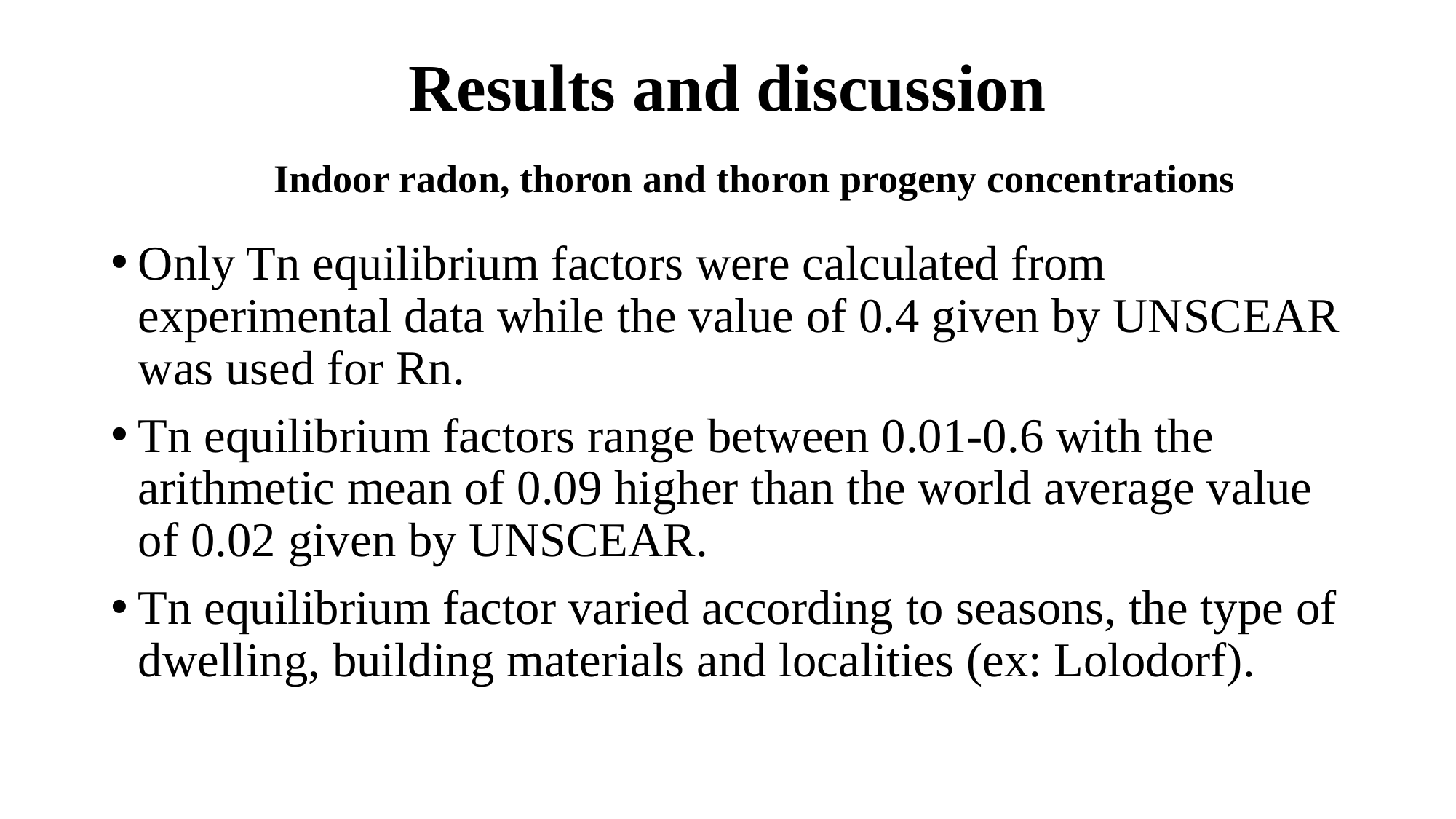

# Results and discussion
Indoor radon, thoron and thoron progeny concentrations
Only Tn equilibrium factors were calculated from experimental data while the value of 0.4 given by UNSCEAR was used for Rn.
Tn equilibrium factors range between 0.01-0.6 with the arithmetic mean of 0.09 higher than the world average value of 0.02 given by UNSCEAR.
Tn equilibrium factor varied according to seasons, the type of dwelling, building materials and localities (ex: Lolodorf).